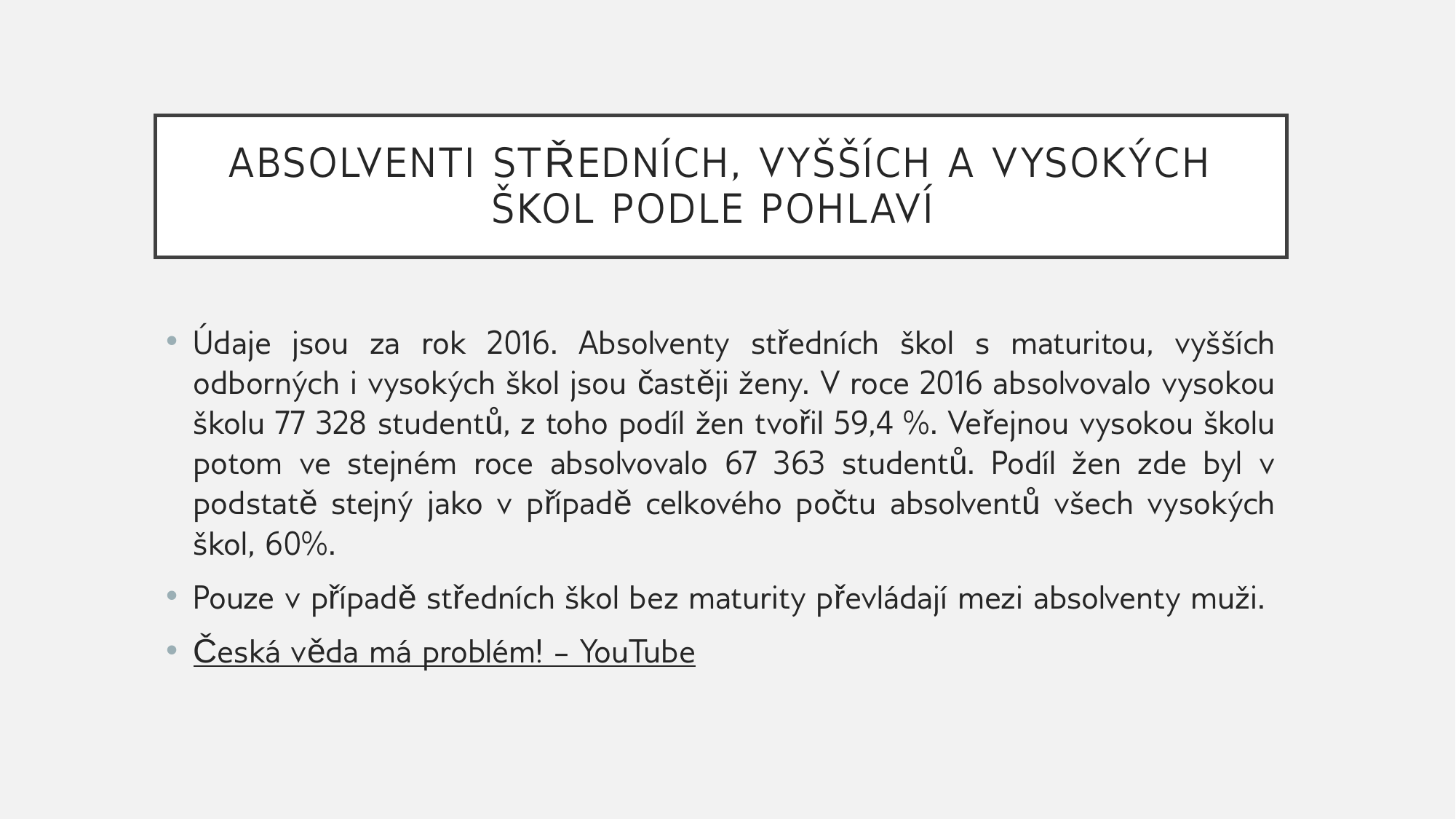

# Absolventi středních, vyšších a vysokých škol podle pohlaví
Údaje jsou za rok 2016. Absolventy středních škol s maturitou, vyšších odborných i vysokých škol jsou častěji ženy. V roce 2016 absolvovalo vysokou školu 77 328 studentů, z toho podíl žen tvořil 59,4 %. Veřejnou vysokou školu potom ve stejném roce absolvovalo 67 363 studentů. Podíl žen zde byl v podstatě stejný jako v případě celkového počtu absolventů všech vysokých škol, 60%.
Pouze v případě středních škol bez maturity převládají mezi absolventy muži.
Česká věda má problém! – YouTube